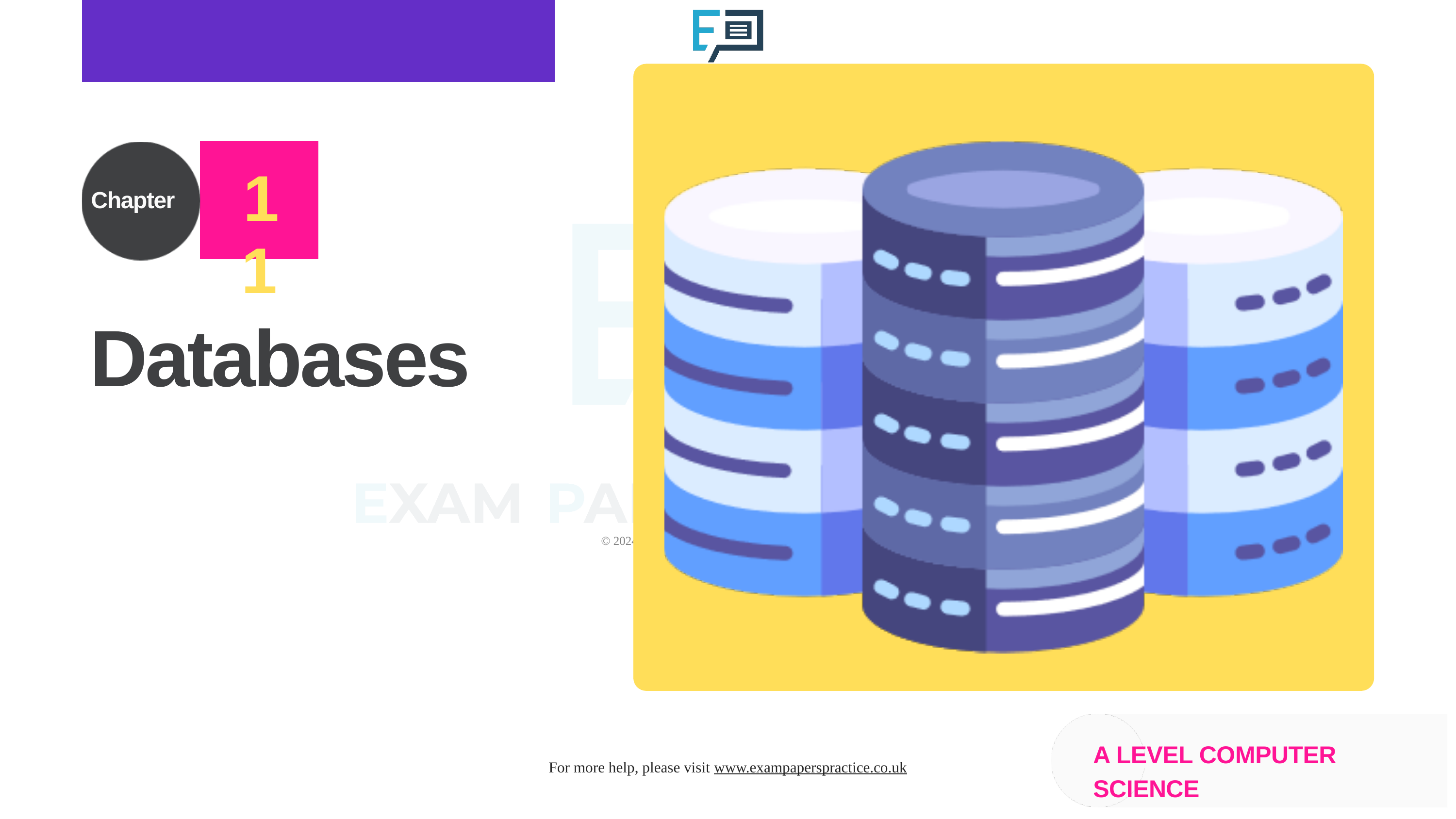

11
Chapter
Databases

A LEVEL COMPUTER SCIENCE